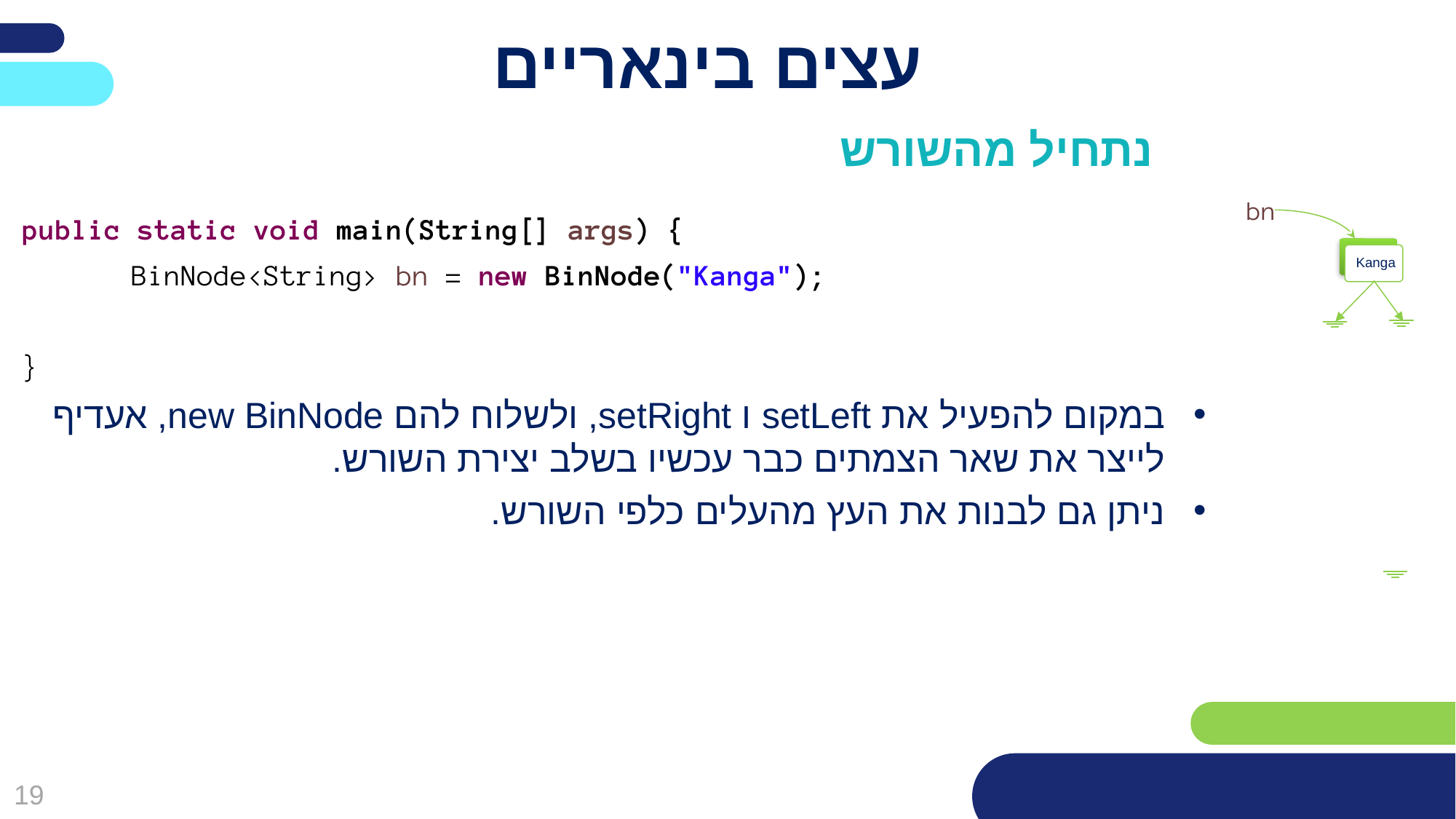

# עצים בינאריים
נתחיל מהשורש
bn
public static void main(String[] args) {
	BinNode<String> bn = new BinNode("Kanga");

}
במקום להפעיל את setLeft ו setRight, ולשלוח להם new BinNode, אעדיף לייצר את שאר הצמתים כבר עכשיו בשלב יצירת השורש.
ניתן גם לבנות את העץ מהעלים כלפי השורש.

 Kanga